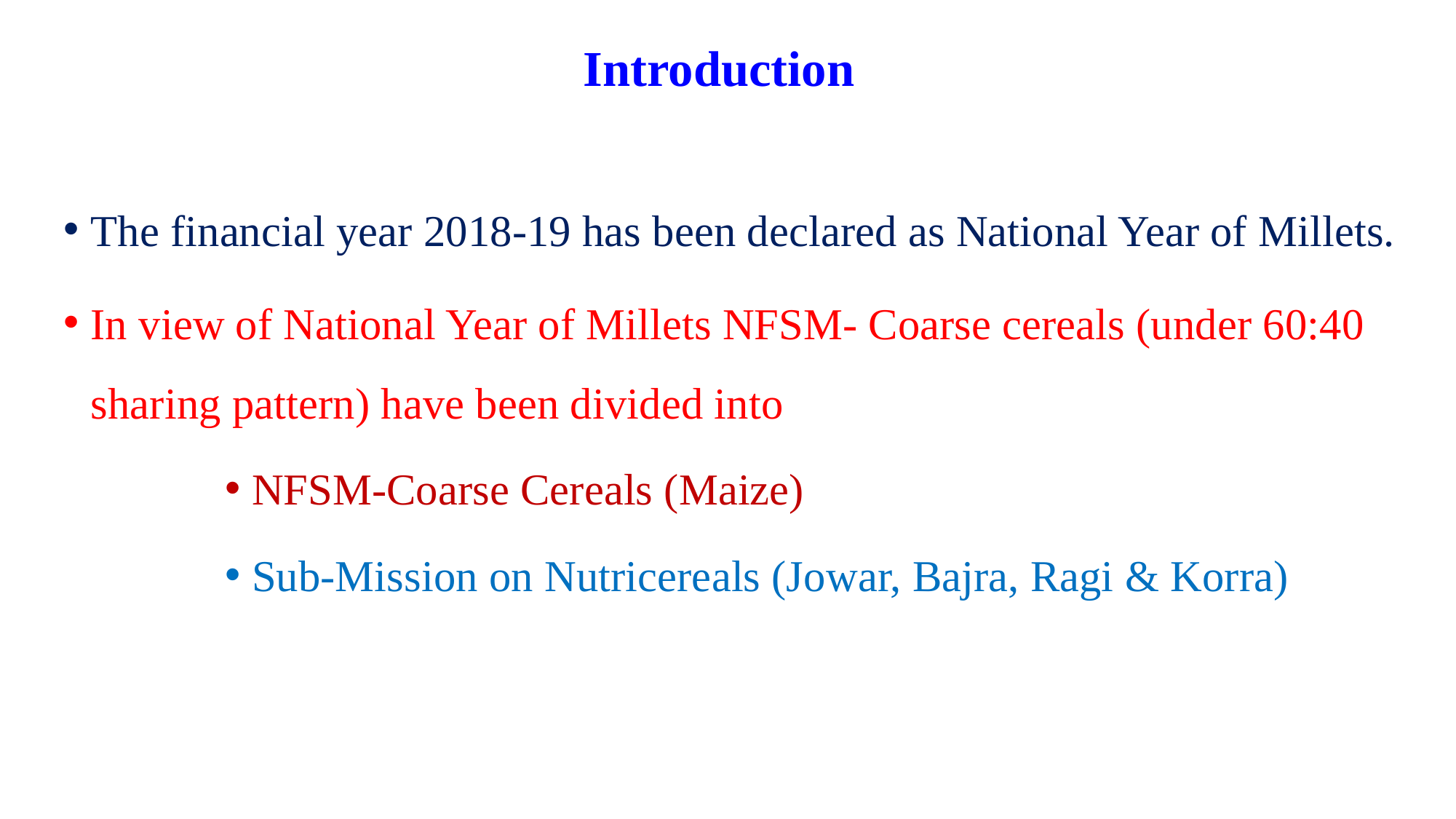

# Introduction

The financial year 2018-19 has been declared as National Year of Millets.
In view of National Year of Millets NFSM- Coarse cereals (under 60:40 sharing pattern) have been divided into
NFSM-Coarse Cereals (Maize)
Sub-Mission on Nutricereals (Jowar, Bajra, Ragi & Korra)